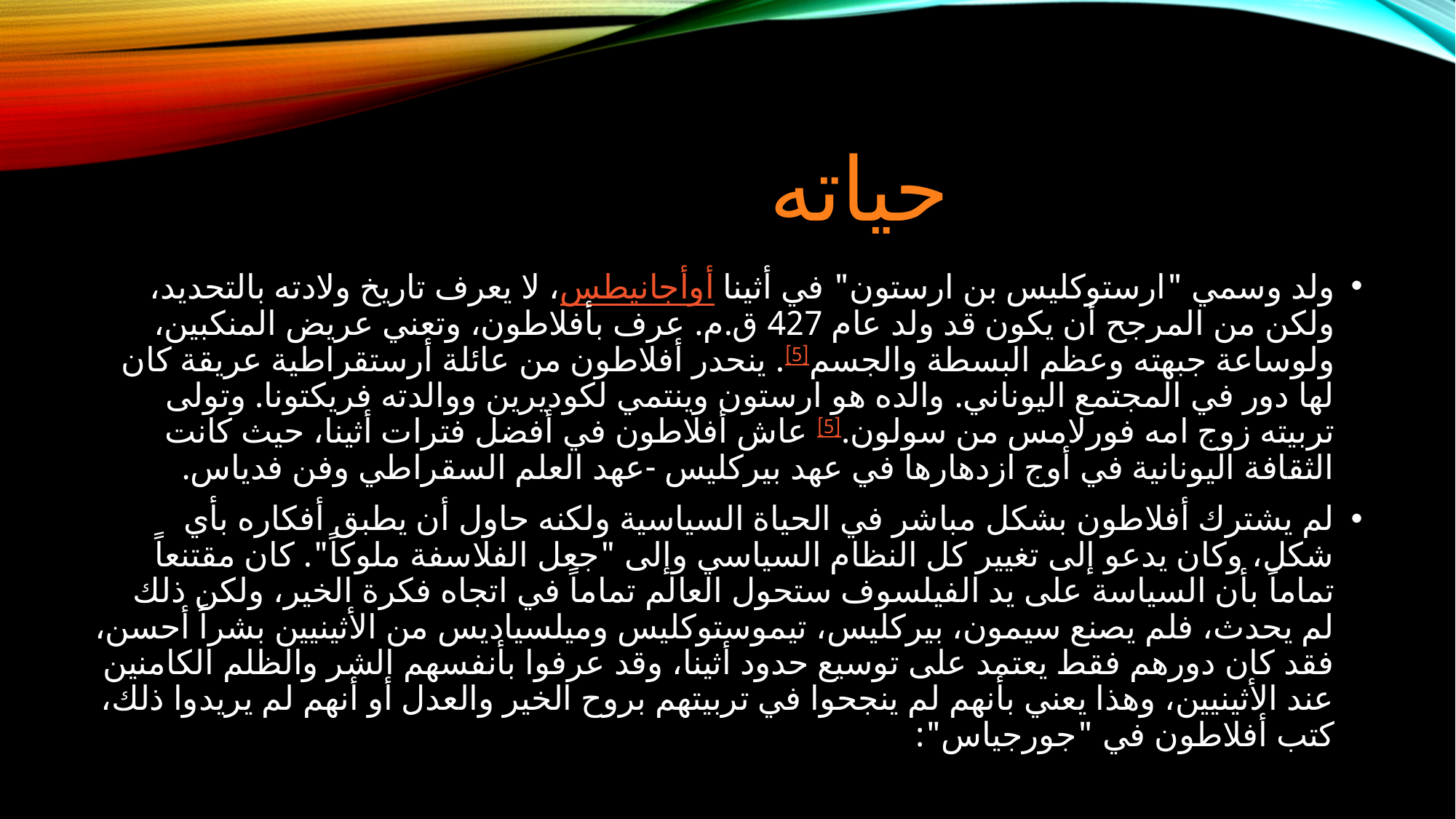

# حياته
ولد وسمي "ارستوكليس بن ارستون" في أثينا أوأجانيطس، لا يعرف تاريخ ولادته بالتحديد، ولكن من المرجح أن يكون قد ولد عام 427 ق.م. عرف بأفلاطون، وتعني عريض المنكبين، ولوساعة جبهته وعظم البسطة والجسم[5]. ينحدر أفلاطون من عائلة أرستقراطية عريقة كان لها دور في المجتمع اليوناني. والده هو ارستون وينتمي لكوديرين ووالدته فريكتونا. وتولى تربيته زوج امه فورلامس من سولون.[5] عاش أفلاطون في أفضل فترات أثينا، حيث كانت الثقافة اليونانية في أوج ازدهارها في عهد بيركليس -عهد العلم السقراطي وفن فدياس.
لم يشترك أفلاطون بشكل مباشر في الحياة السياسية ولكنه حاول أن يطبق أفكاره بأي شكل، وكان يدعو إلى تغيير كل النظام السياسي وإلى "جعل الفلاسفة ملوكاً". كان مقتنعاً تماماً بأن السياسة على يد الفيلسوف ستحول العالم تماماً في اتجاه فكرة الخير، ولكن ذلك لم يحدث، فلم يصنع سيمون، بيركليس، تيموستوكليس وميلسياديس من الأثينيين بشراً أحسن، فقد كان دورهم فقط يعتمد على توسيع حدود أثينا، وقد عرفوا بأنفسهم الشر والظلم الكامنين عند الأثينيين، وهذا يعني بأنهم لم ينجحوا في تربيتهم بروح الخير والعدل أو أنهم لم يريدوا ذلك، كتب أفلاطون في "جورجياس":